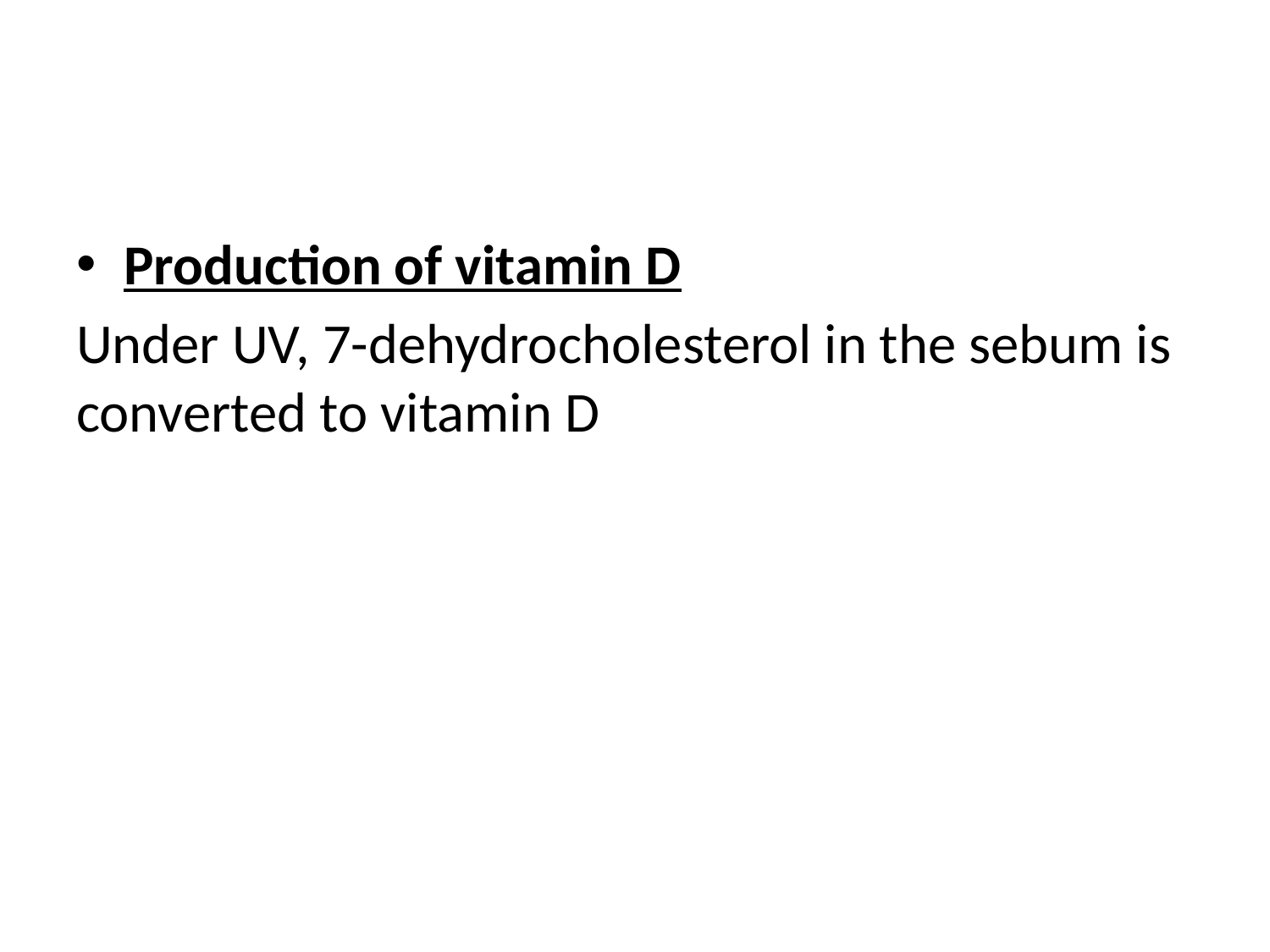

#
Production of vitamin D
Under UV, 7-dehydrocholesterol in the sebum is converted to vitamin D